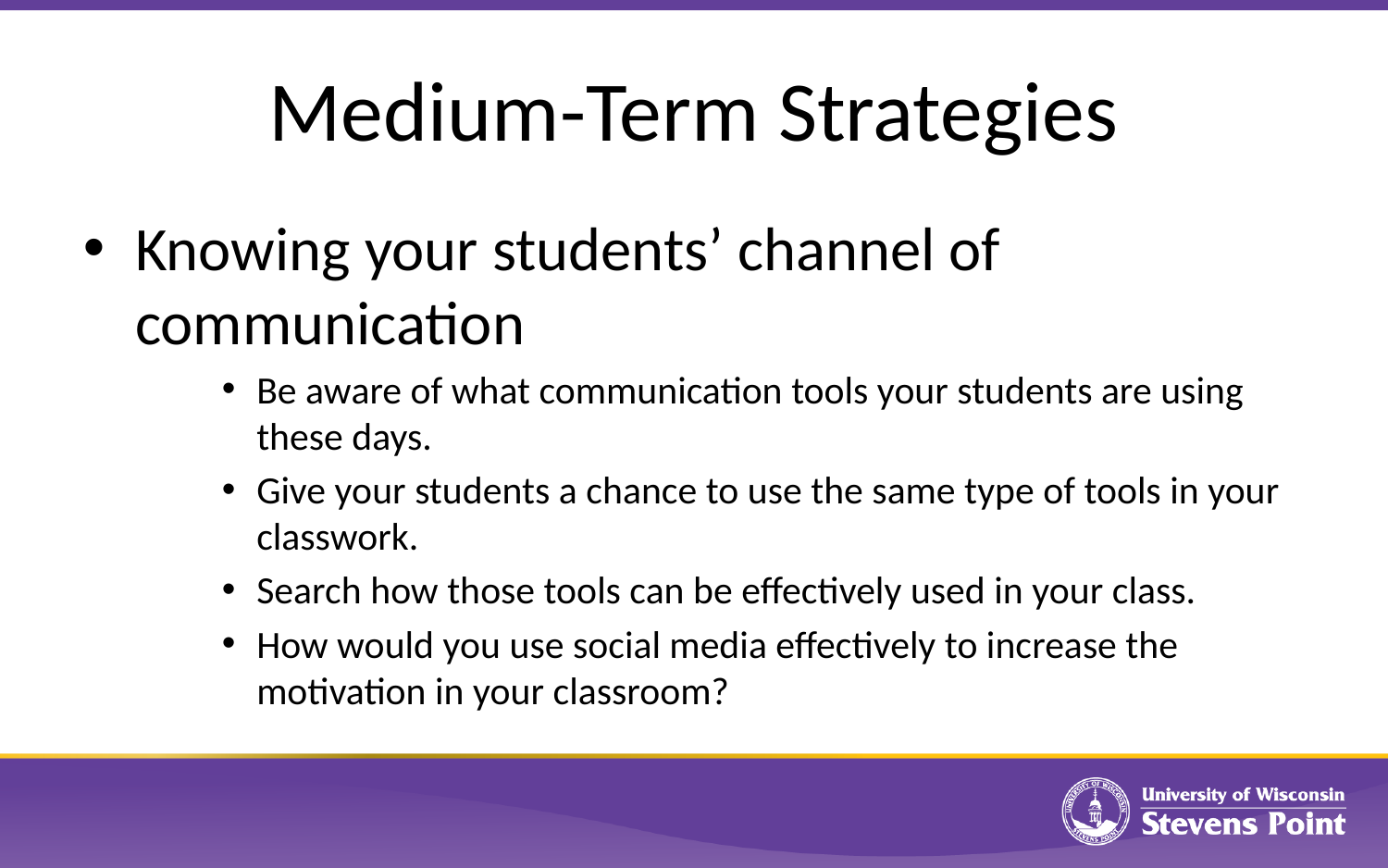

# Medium-Term Strategies
Knowing your students’ channel of communication
Be aware of what communication tools your students are using these days.
Give your students a chance to use the same type of tools in your classwork.
Search how those tools can be effectively used in your class.
How would you use social media effectively to increase the motivation in your classroom?